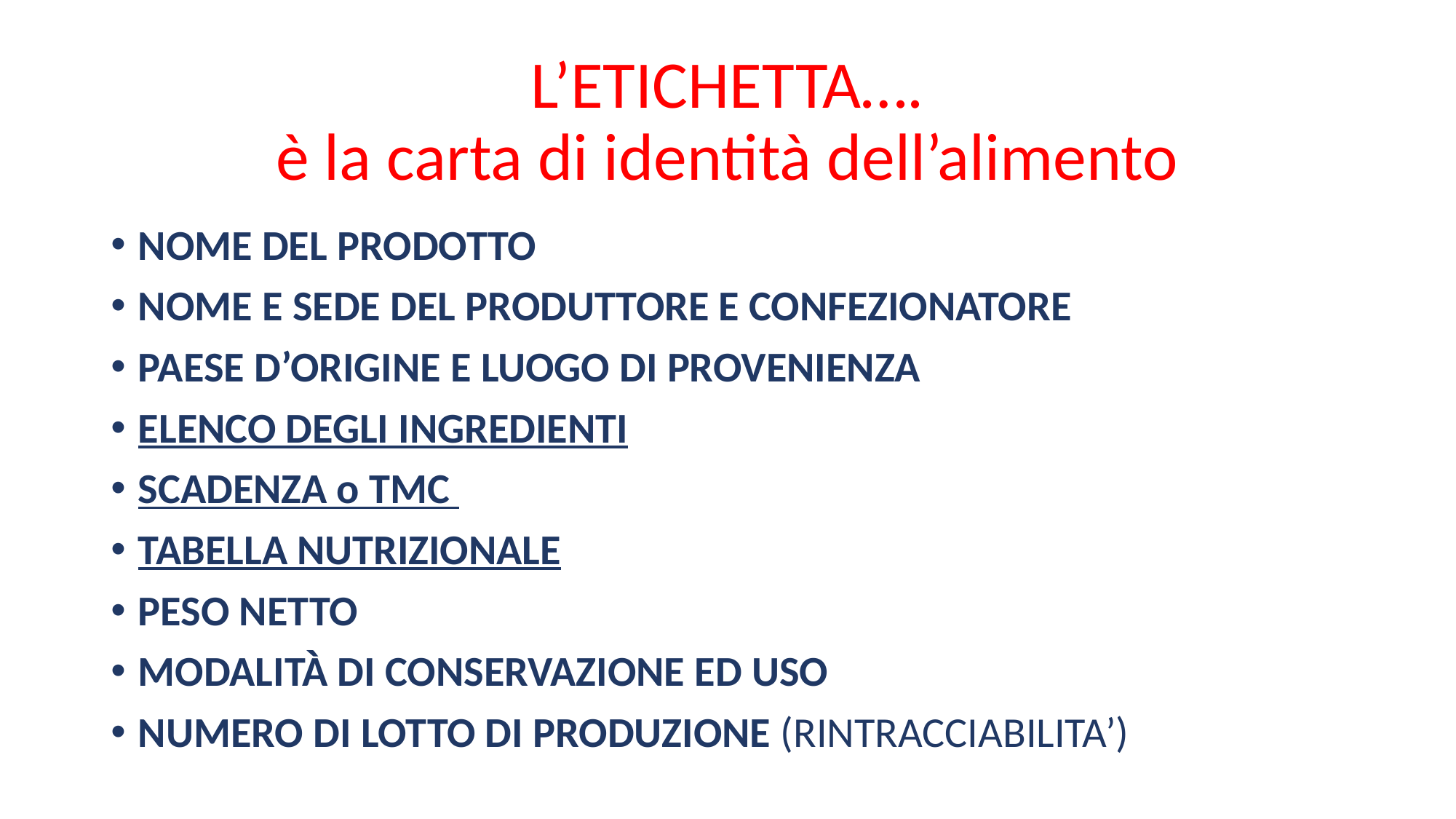

# L’ETICHETTA…. è la carta di identità dell’alimento
NOME DEL PRODOTTO
NOME E SEDE DEL PRODUTTORE E CONFEZIONATORE
PAESE D’ORIGINE E LUOGO DI PROVENIENZA
ELENCO DEGLI INGREDIENTI
SCADENZA o TMC
TABELLA NUTRIZIONALE
PESO NETTO
MODALITÀ DI CONSERVAZIONE ED USO
NUMERO DI LOTTO DI PRODUZIONE (RINTRACCIABILITA’)